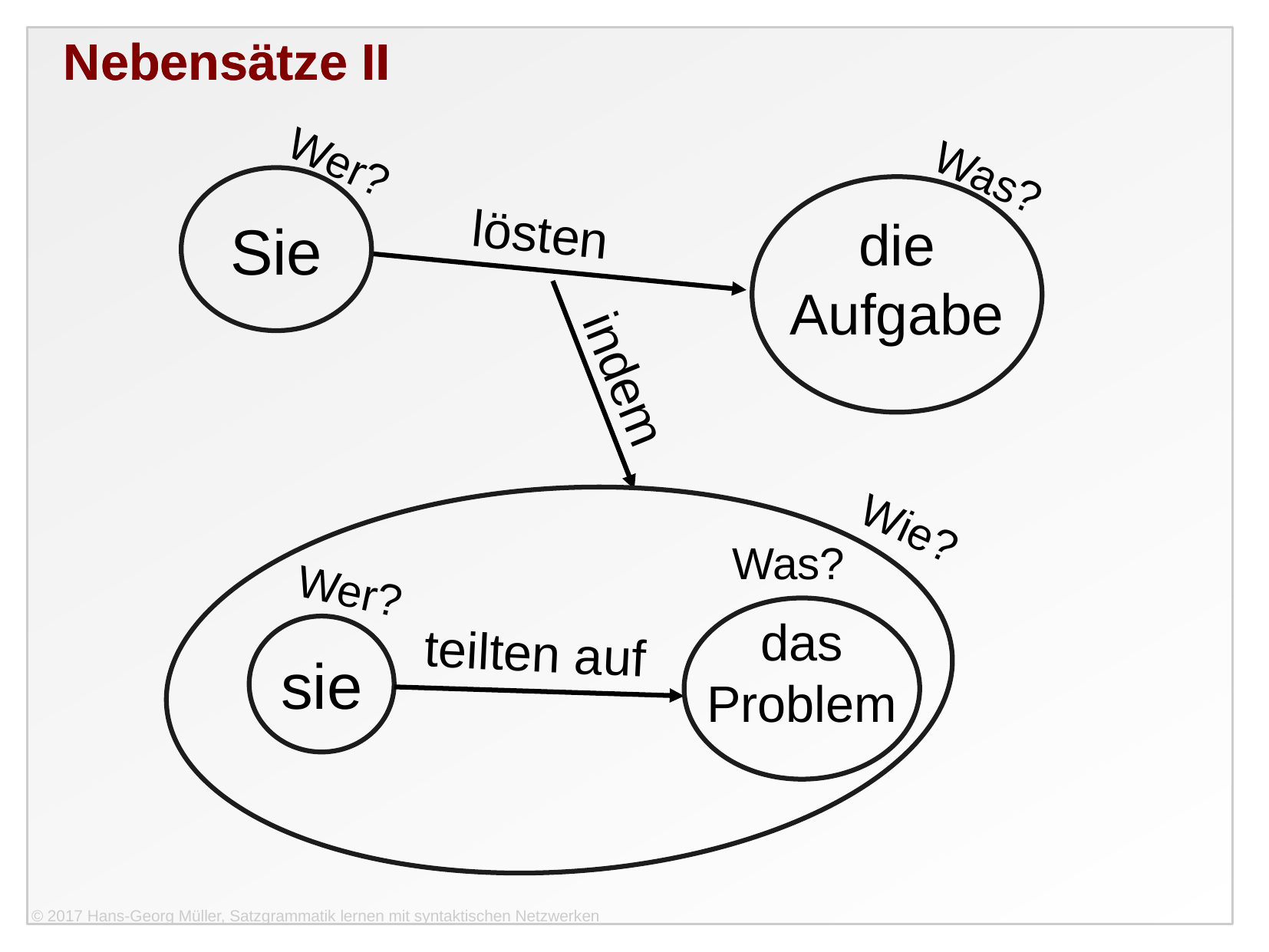

Nebensätze II

Nebensätze II

Wer?
Was?
Sie
die
Aufgabe

lösten

indem

Wie?
Was?
Wer?
das
Problem

teilten auf
sie